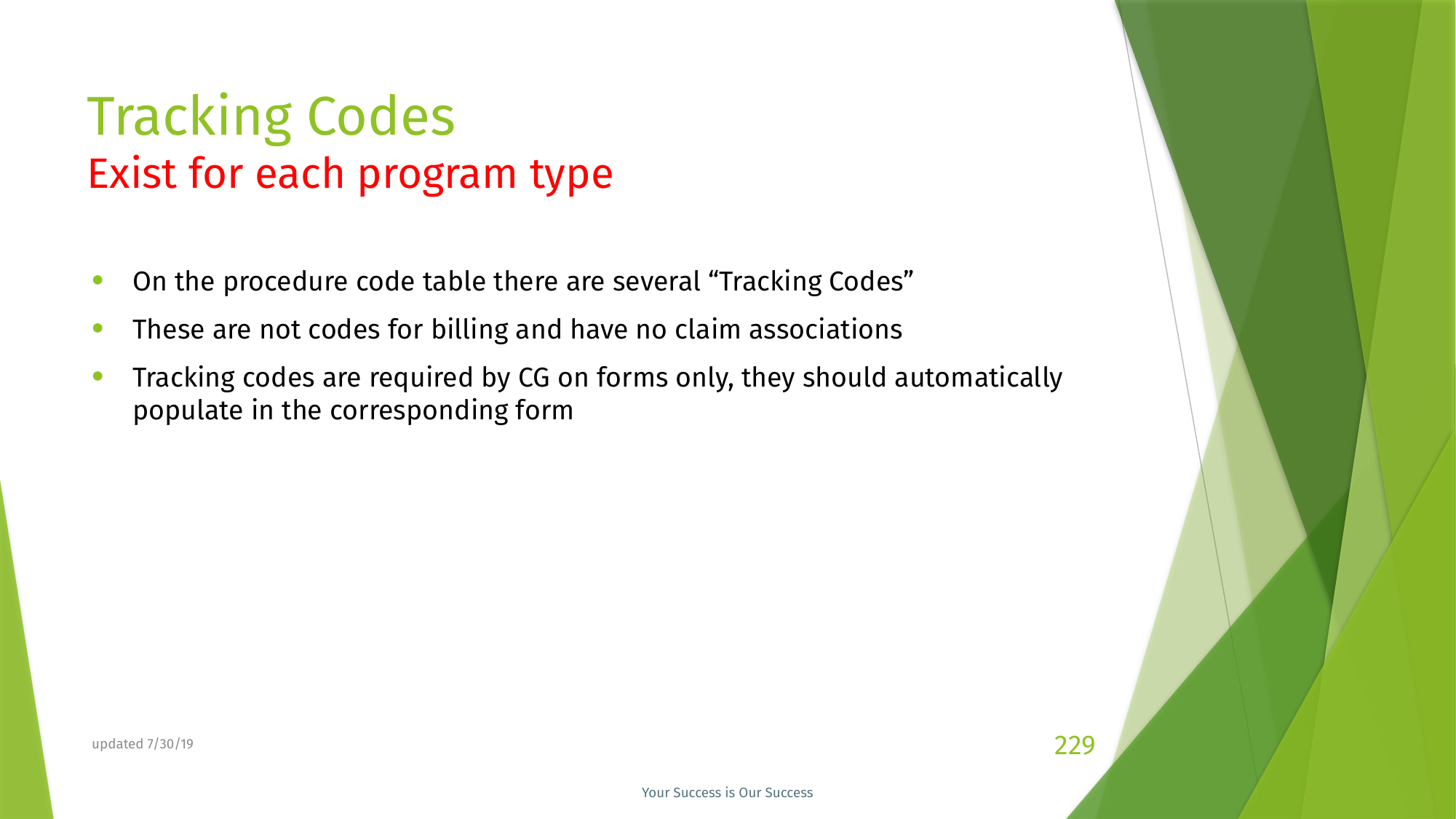

# Tracking Codes Exist for each program type
On the procedure code table there are several “Tracking Codes”
These are not codes for billing and have no claim associations
Tracking codes are required by CG on forms only, they should automatically populate in the corresponding form
updated 7/30/19
229